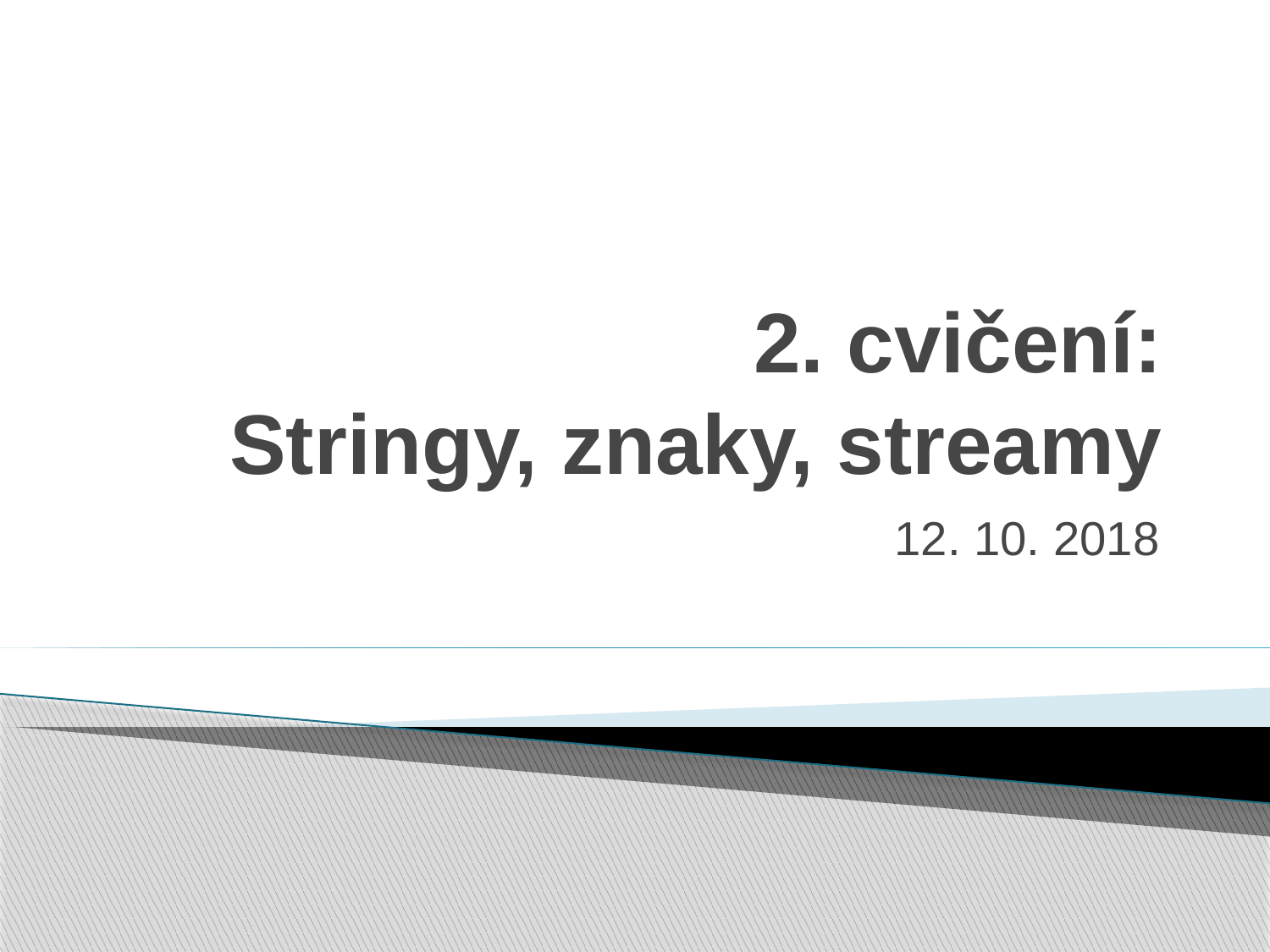

# 2. cvičení: Stringy, znaky, streamy
12. 10. 2018